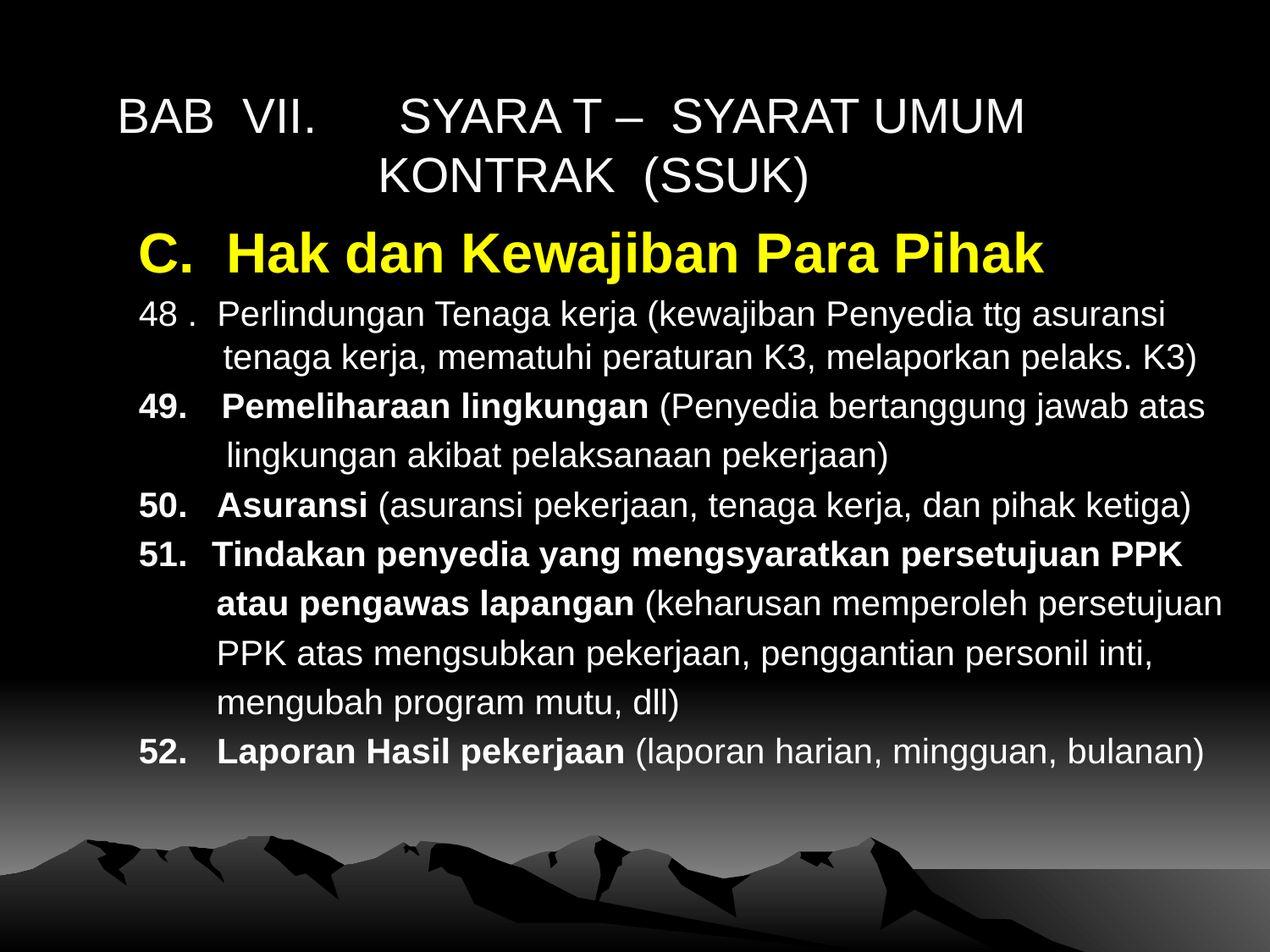

# BAB  VII.      SYARA T –  SYARAT UMUM KONTRAK  (SSUK)
C.  Hak dan Kewajiban Para Pihak
48 .  Perlindungan Tenaga kerja (kewajiban Penyedia ttg asuransi tenaga kerja, mematuhi peraturan K3, melaporkan pelaks. K3)
  Pemeliharaan lingkungan (Penyedia bertanggung jawab atas
         lingkungan akibat pelaksanaan pekerjaan)
50.   Asuransi (asuransi pekerjaan, tenaga kerja, dan pihak ketiga)
 Tindakan penyedia yang mengsyaratkan persetujuan PPK
        atau pengawas lapangan (keharusan memperoleh persetujuan
        PPK atas mengsubkan pekerjaan, penggantian personil inti,
        mengubah program mutu, dll)
52.   Laporan Hasil pekerjaan (laporan harian, mingguan, bulanan)